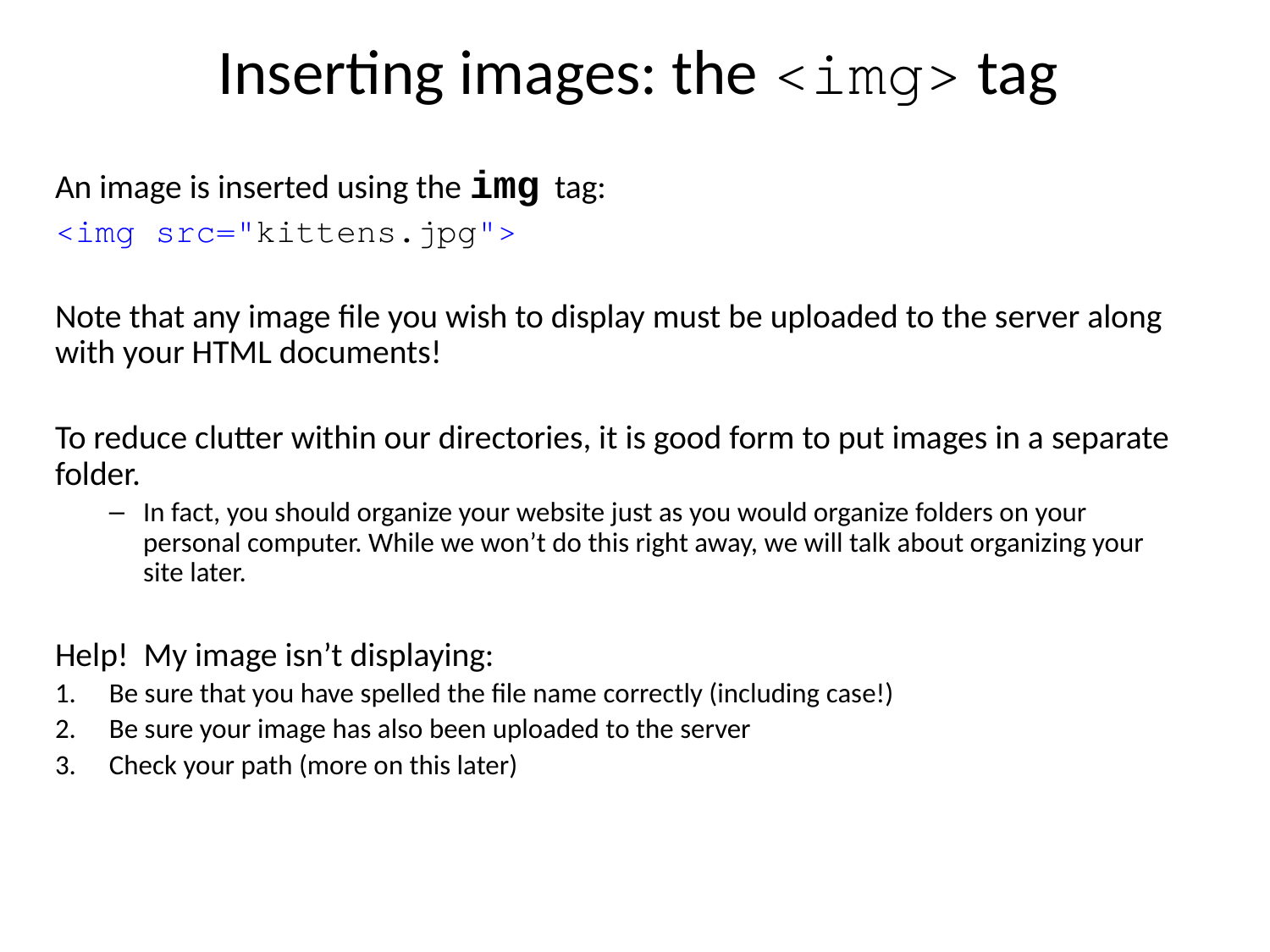

# Inserting images: the <img> tag
An image is inserted using the img  tag:
<img src="kittens.jpg">

Note that any image file you wish to display must be uploaded to the server along with your HTML documents!

To reduce clutter within our directories, it is good form to put images in a separate folder.
In fact, you should organize your website just as you would organize folders on your personal computer. While we won’t do this right away, we will talk about organizing your site later.

Help!  My image isn’t displaying:
Be sure that you have spelled the file name correctly (including case!)
Be sure your image has also been uploaded to the server
Check your path (more on this later)